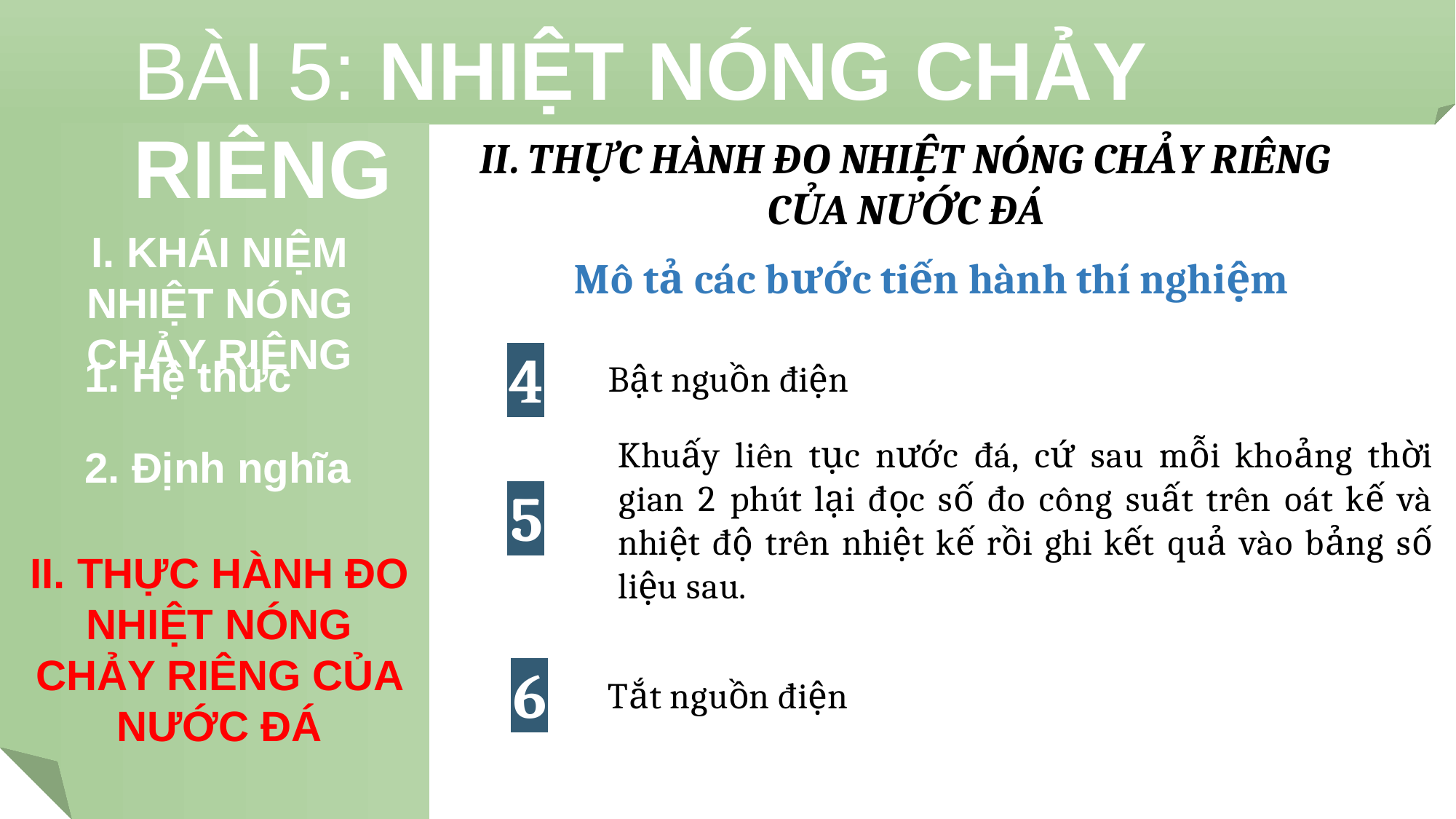

BÀI 5: NHIỆT NÓNG CHẢY RIÊNG
II. THỰC HÀNH ĐO NHIỆT NÓNG CHẢY RIÊNG CỦA NƯỚC ĐÁ
I. KHÁI NIỆM NHIỆT NÓNG CHẢY RIÊNG
Mô tả các bước tiến hành thí nghiệm

Bật nguồn điện
4
1. Hệ thức
2. Định nghĩa
Khuấy liên tục nước đá, cứ sau mỗi khoảng thời gian 2 phút lại đọc số đo công suất trên oát kế và nhiệt độ trên nhiệt kế rồi ghi kết quả vào bảng số liệu sau.

5
II. THỰC HÀNH ĐO NHIỆT NÓNG CHẢY RIÊNG CỦA NƯỚC ĐÁ
Tắt nguồn điện
6